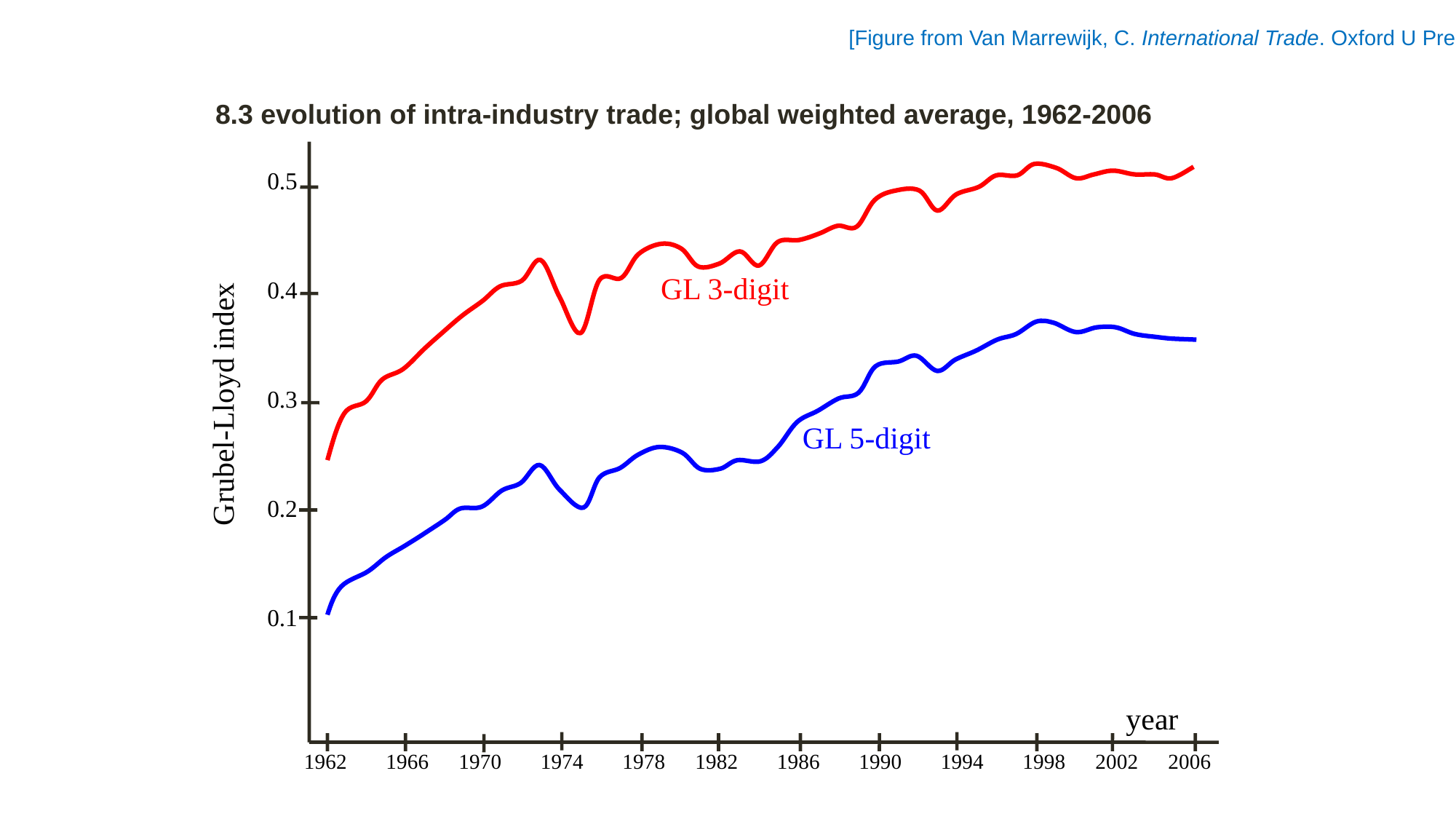

[Figure from Van Marrewijk, C. International Trade. Oxford U Press]
8.3 evolution of intra-industry trade; global weighted average, 1962-2006

0.5

GL 3-digit
0.4

0.3
Grubel-Lloyd index

GL 5-digit
0.2

0.1

year

1962
1966
1970
1974
1978
1982
1986
1990
1994
1998
2002
2006